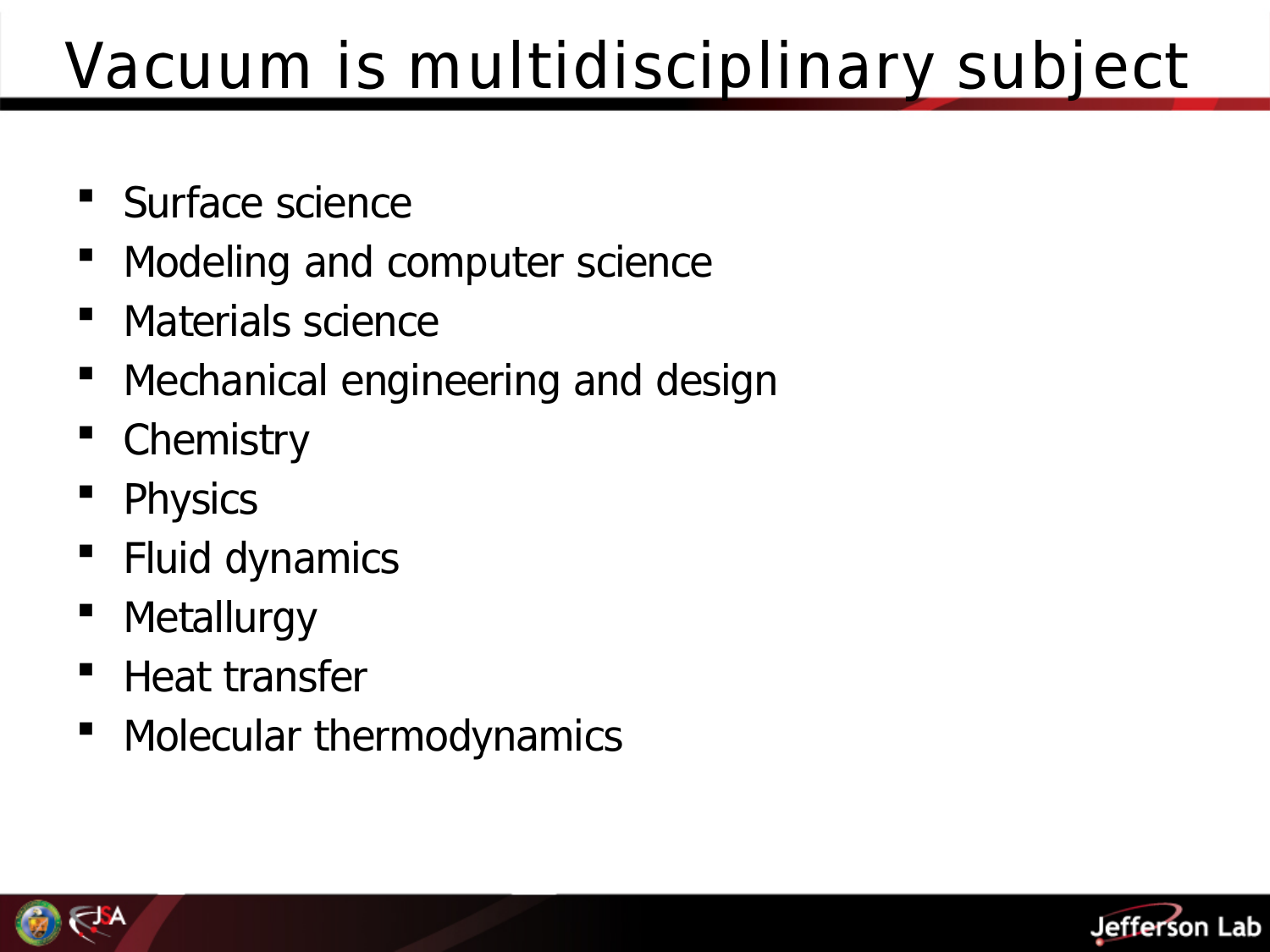

# Vacuum is multidisciplinary subject
Surface science
Modeling and computer science
Materials science
Mechanical engineering and design
Chemistry
Physics
Fluid dynamics
Metallurgy
Heat transfer
Molecular thermodynamics